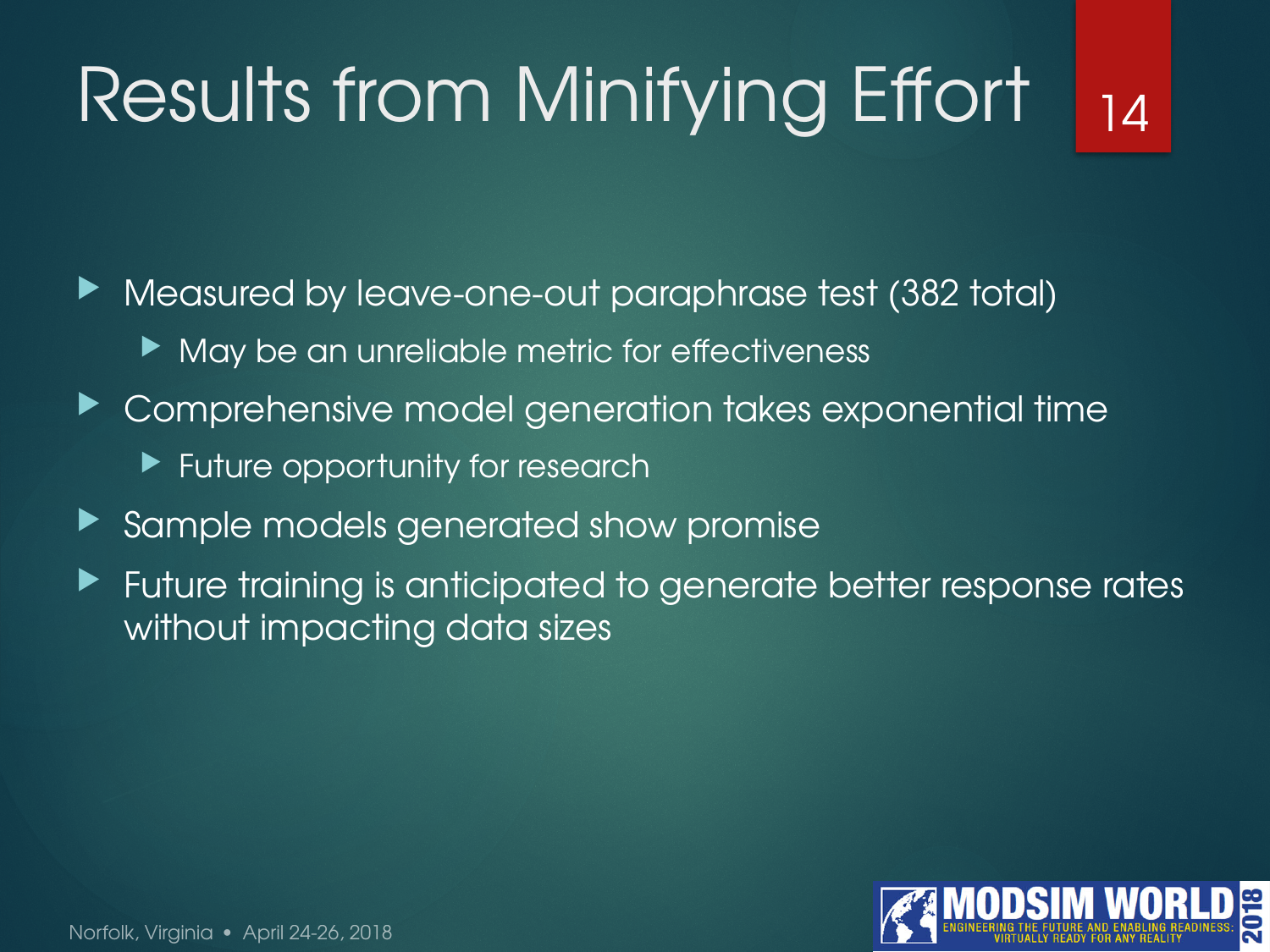

# Results from Minifying Effort
14
Measured by leave-one-out paraphrase test (382 total)
May be an unreliable metric for effectiveness
Comprehensive model generation takes exponential time
Future opportunity for research
Sample models generated show promise
Future training is anticipated to generate better response rates without impacting data sizes
Norfolk, Virginia  •  April 24-26, 2018